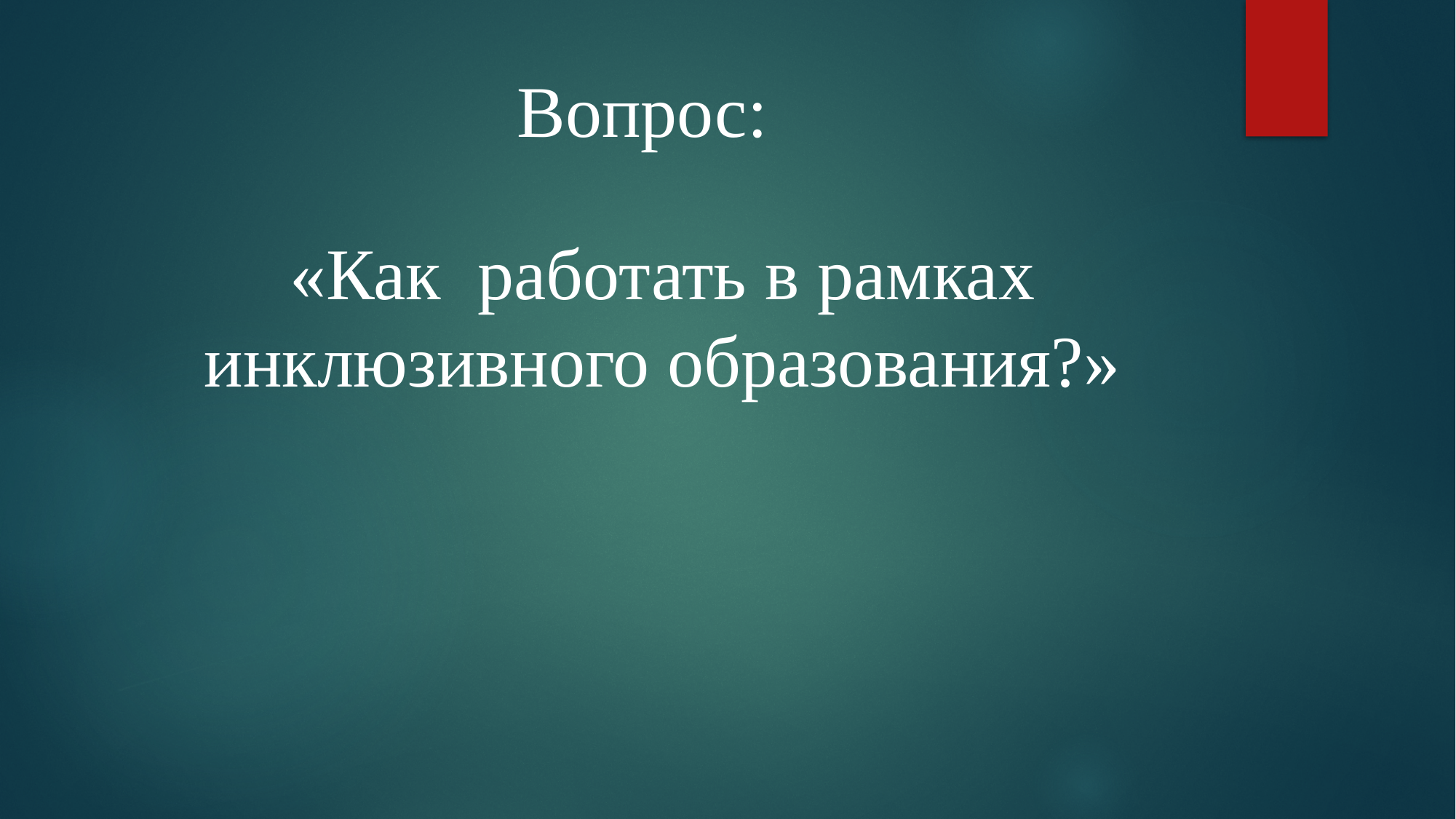

# Вопрос:
«Как  работать в рамках инклюзивного образования?»